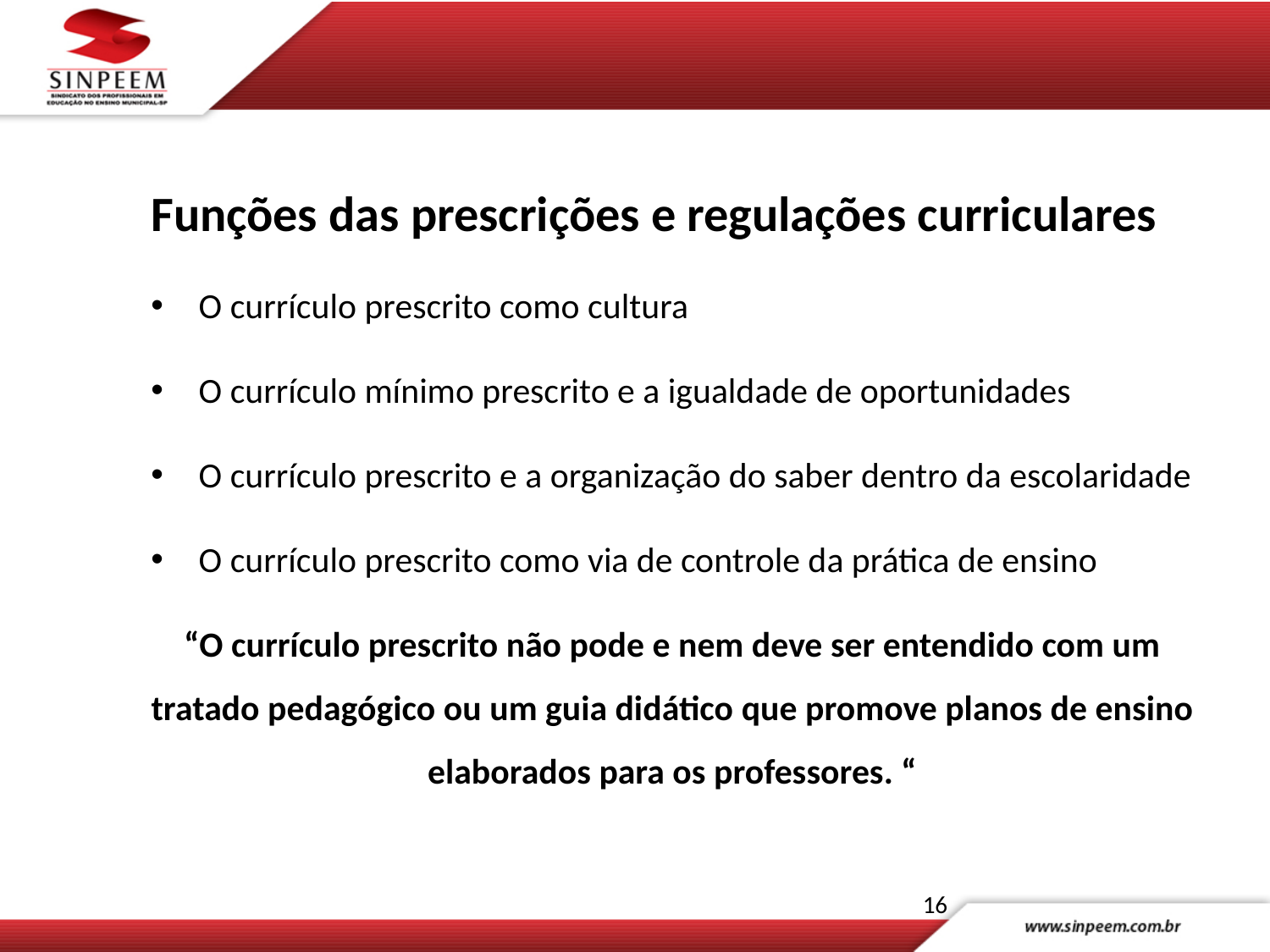

Funções das prescrições e regulações curriculares
O currículo prescrito como cultura
O currículo mínimo prescrito e a igualdade de oportunidades
O currículo prescrito e a organização do saber dentro da escolaridade
O currículo prescrito como via de controle da prática de ensino
“O currículo prescrito não pode e nem deve ser entendido com um tratado pedagógico ou um guia didático que promove planos de ensino elaborados para os professores. “

16